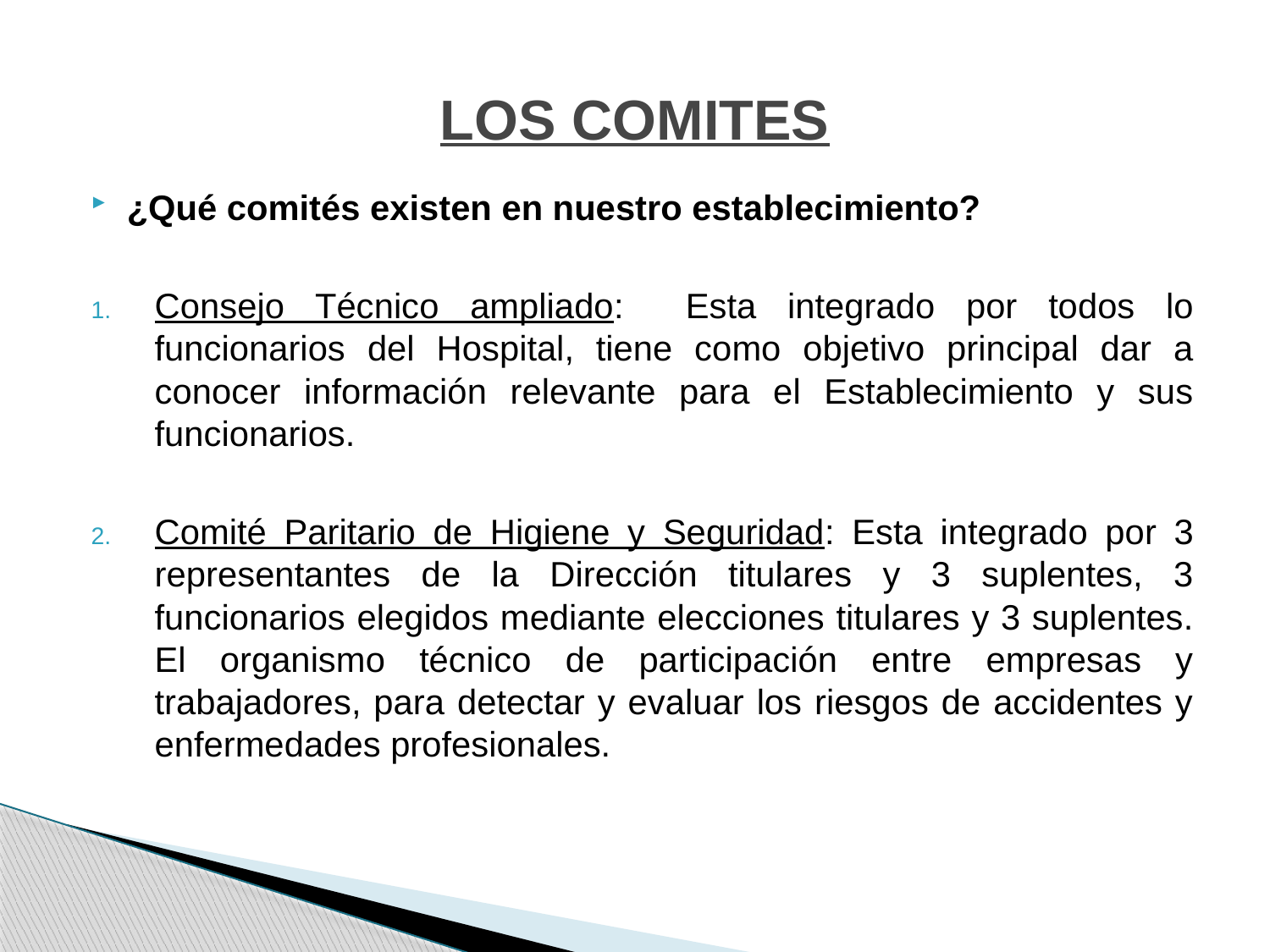

# LOS COMITES
¿Qué comités existen en nuestro establecimiento?

Consejo Técnico ampliado:  Esta integrado por todos lo funcionarios del Hospital, tiene como objetivo principal dar a conocer información relevante para el Establecimiento y sus funcionarios.

Comité Paritario de Higiene y Seguridad: Esta integrado por 3 representantes de la Dirección titulares y 3 suplentes, 3 funcionarios elegidos mediante elecciones titulares y 3 suplentes. El organismo técnico de participación entre empresas y trabajadores, para detectar y evaluar los riesgos de accidentes y enfermedades profesionales.